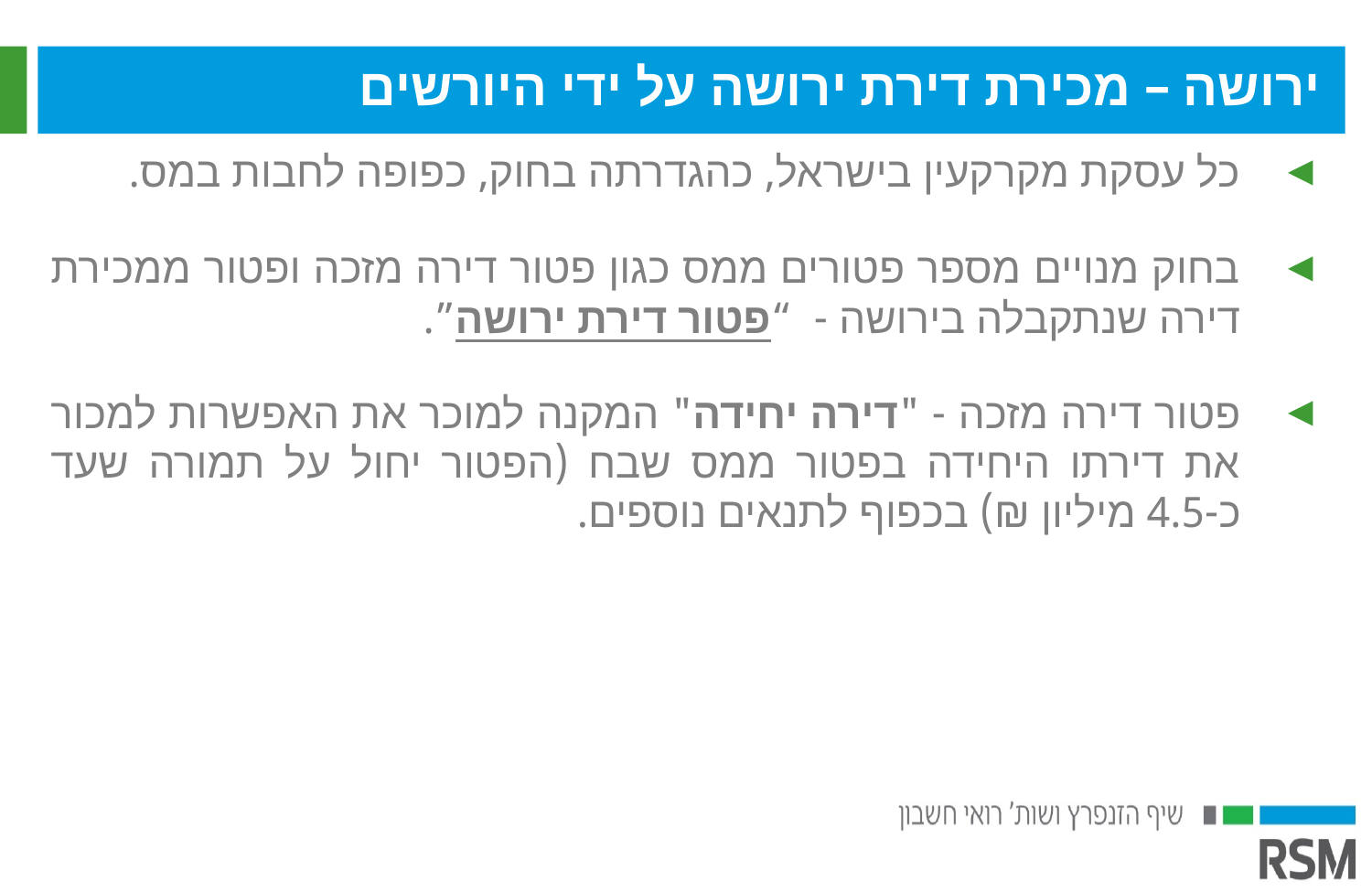

ירושה – מכירת דירת ירושה על ידי היורשים
כל עסקת מקרקעין בישראל, כהגדרתה בחוק, כפופה לחבות במס.

בחוק מנויים מספר פטורים ממס כגון פטור דירה מזכה ופטור ממכירת דירה שנתקבלה בירושה -  “פטור דירת ירושה”.

פטור דירה מזכה - "דירה יחידה" המקנה למוכר את האפשרות למכור את דירתו היחידה בפטור ממס שבח (הפטור יחול על תמורה שעד כ-4.5 מיליון ₪) בכפוף לתנאים נוספים.